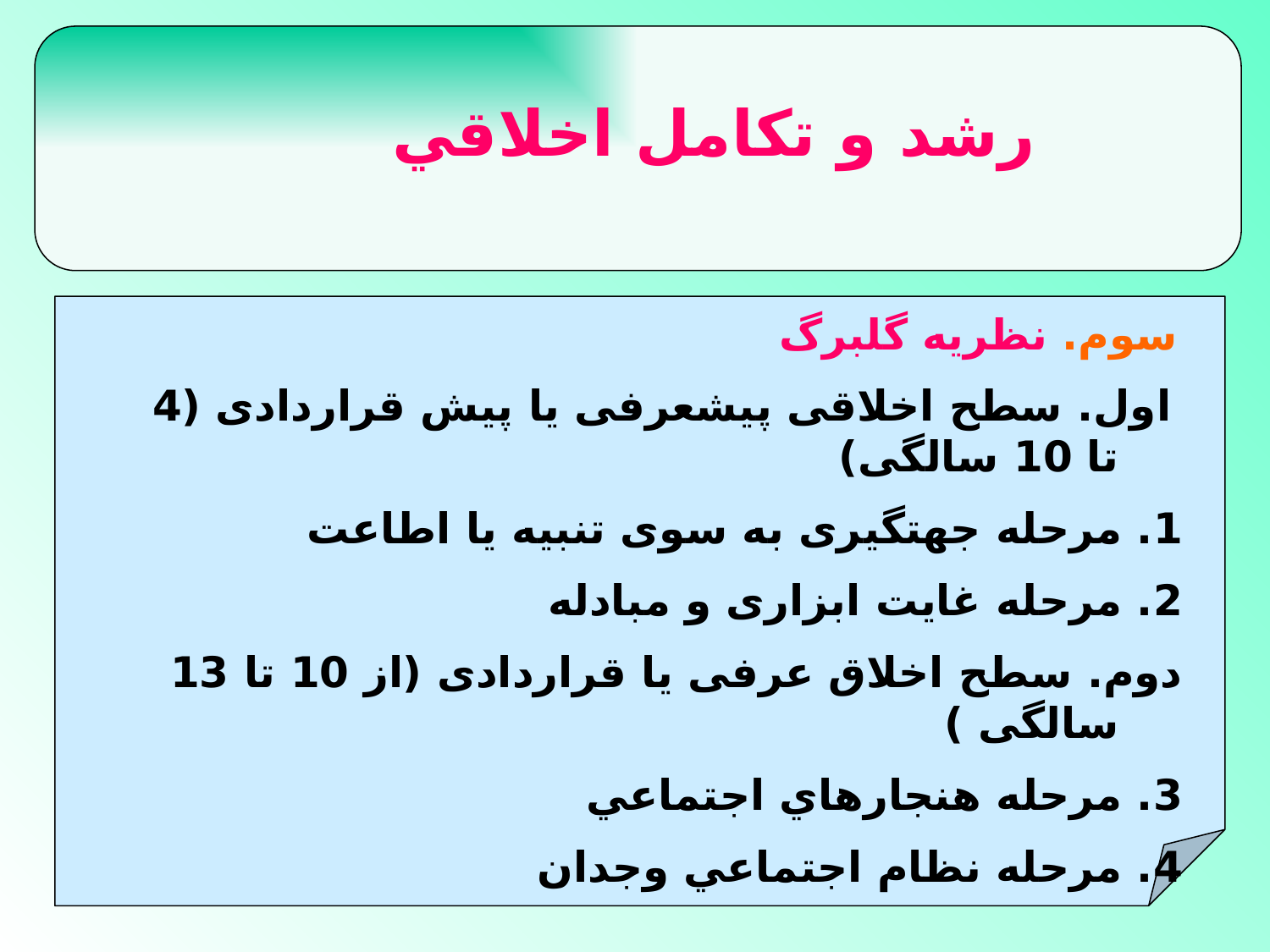

#
رشد و تكامل اخلاقي
سوم. نظريه گلبرگ

 اول. سطح اخلاقى پيش‏عرفى يا پيش قراردادى (4 تا 10 سالگى)
1. مرحله جهت‏گيرى به سوى تنبيه يا اطاعت
2. مرحله غايت ابزارى و مبادله
دوم. سطح اخلاق عرفى يا قراردادى (از 10 تا 13 سالگى )
3. مرحله هنجارهاي اجتماعي
4. مرحله نظام اجتماعي وجدان